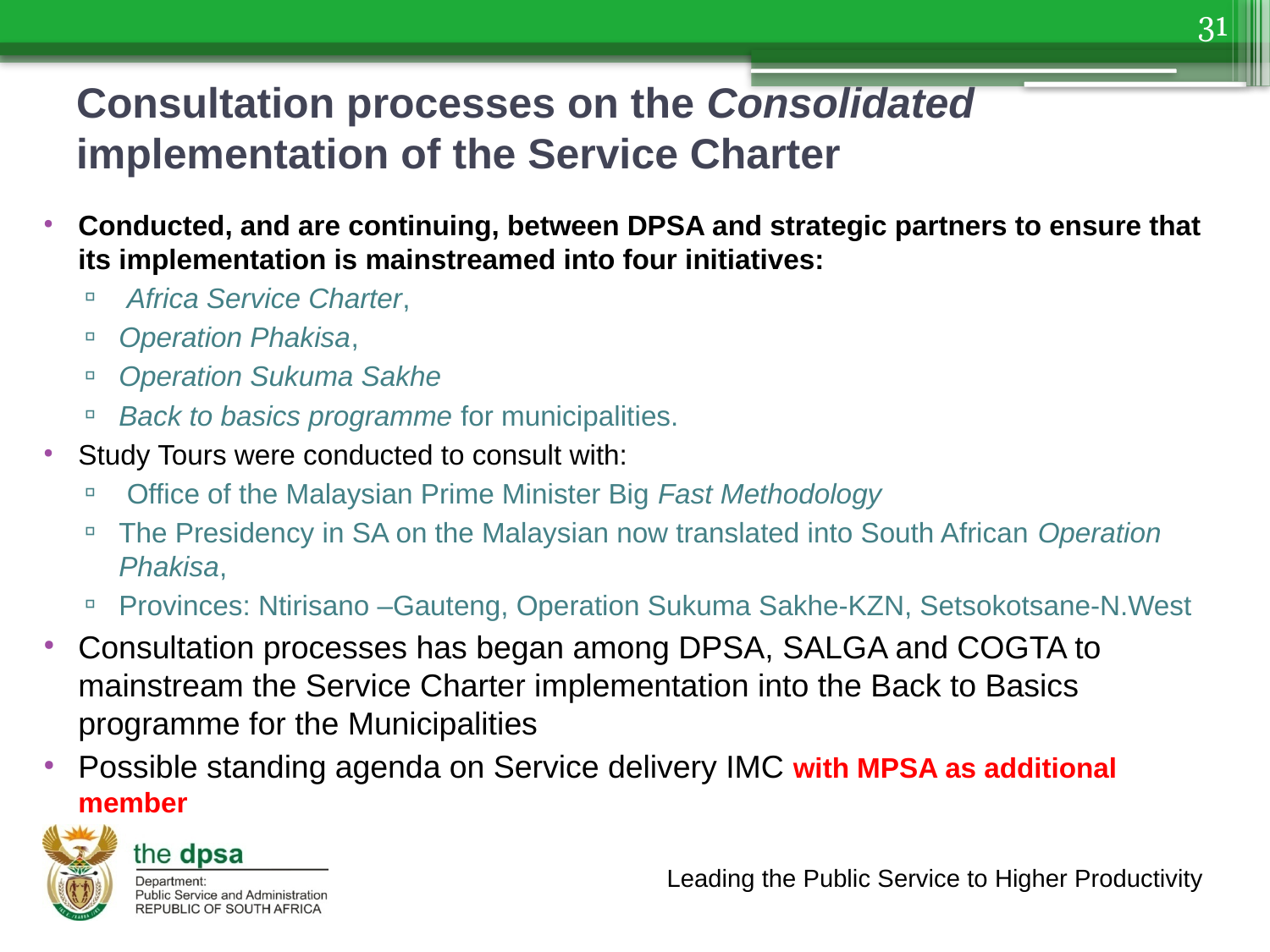

31
# Consultation processes on the Consolidated implementation of the Service Charter
Conducted, and are continuing, between DPSA and strategic partners to ensure that its implementation is mainstreamed into four initiatives:
 Africa Service Charter,
Operation Phakisa,
Operation Sukuma Sakhe
Back to basics programme for municipalities.
Study Tours were conducted to consult with:
 Office of the Malaysian Prime Minister Big Fast Methodology
The Presidency in SA on the Malaysian now translated into South African Operation Phakisa,
Provinces: Ntirisano –Gauteng, Operation Sukuma Sakhe-KZN, Setsokotsane-N.West
Consultation processes has began among DPSA, SALGA and COGTA to mainstream the Service Charter implementation into the Back to Basics programme for the Municipalities
Possible standing agenda on Service delivery IMC with MPSA as additional member